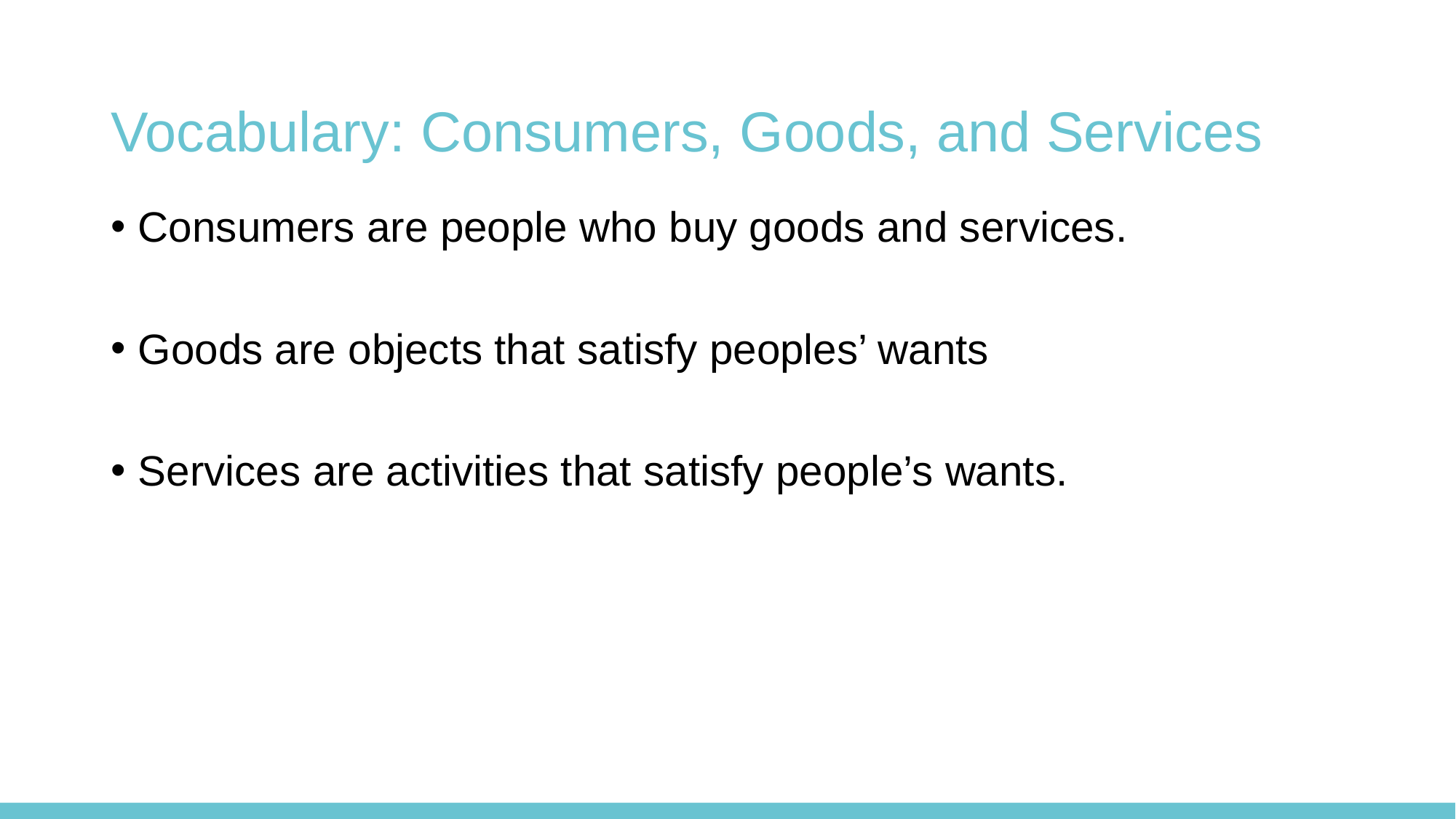

# Vocabulary: Consumers, Goods, and Services
Consumers are people who buy goods and services.

Goods are objects that satisfy peoples’ wants

Services are activities that satisfy people’s wants.